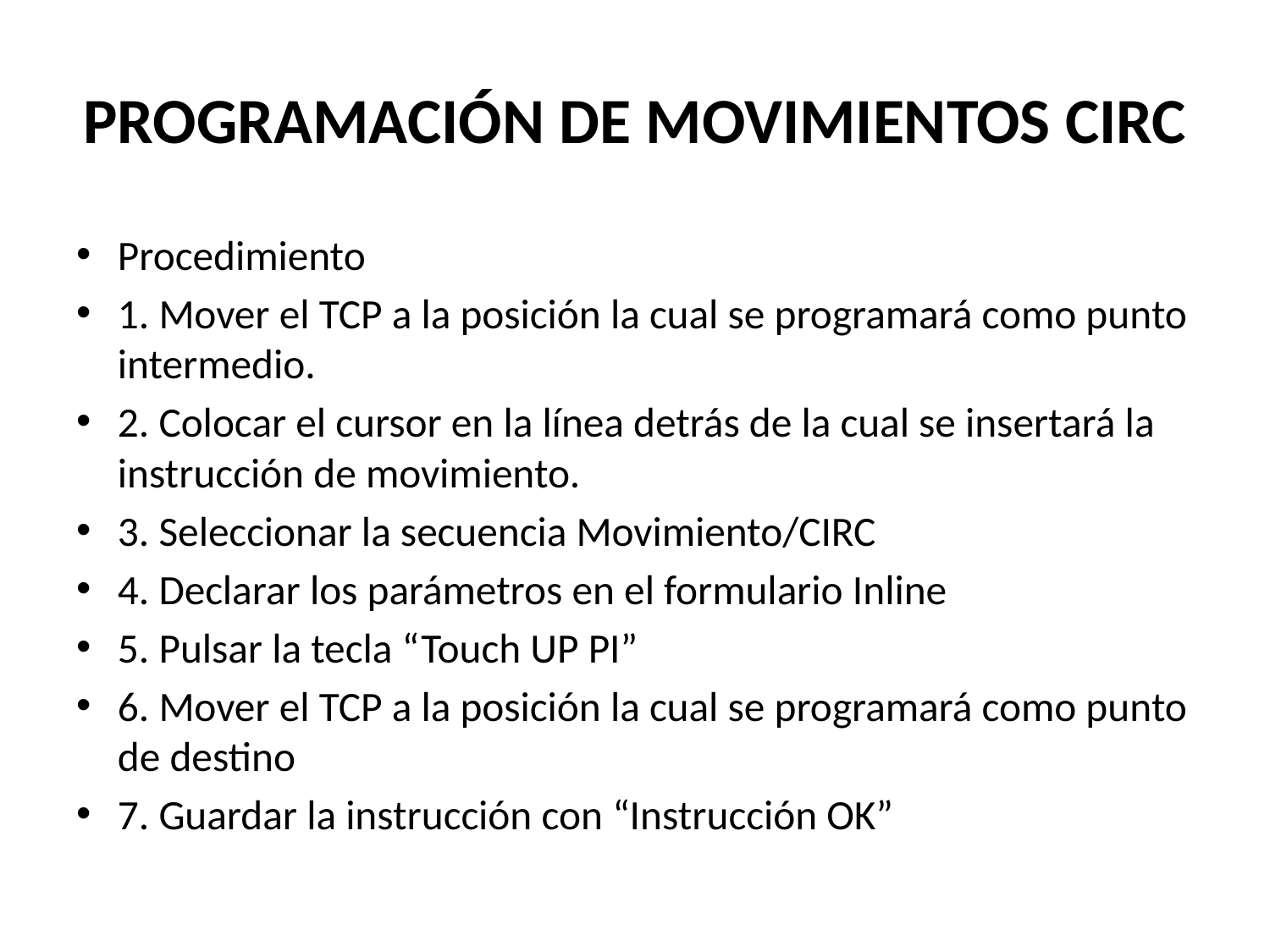

# PROGRAMACIÓN DE MOVIMIENTOS CIRC
Procedimiento
1. Mover el TCP a la posición la cual se programará como punto intermedio.
2. Colocar el cursor en la línea detrás de la cual se insertará la instrucción de movimiento.
3. Seleccionar la secuencia Movimiento/CIRC
4. Declarar los parámetros en el formulario Inline
5. Pulsar la tecla “Touch UP PI”
6. Mover el TCP a la posición la cual se programará como punto de destino
7. Guardar la instrucción con “Instrucción OK”